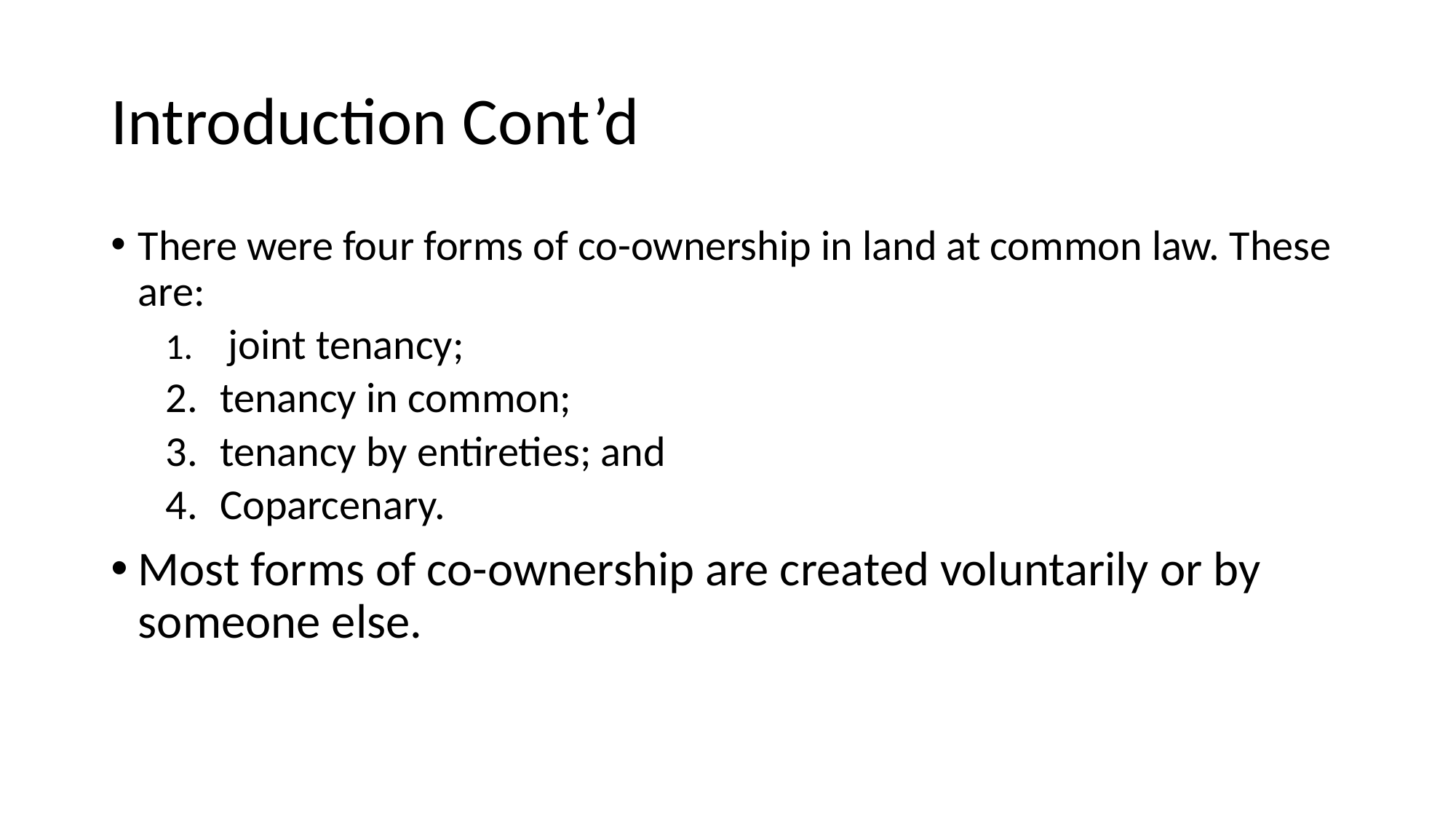

# Introduction Cont’d
There were four forms of co-ownership in land at common law. These are:
 joint tenancy;
tenancy in common;
tenancy by entireties; and
Coparcenary.
Most forms of co-ownership are created voluntarily or by someone else.